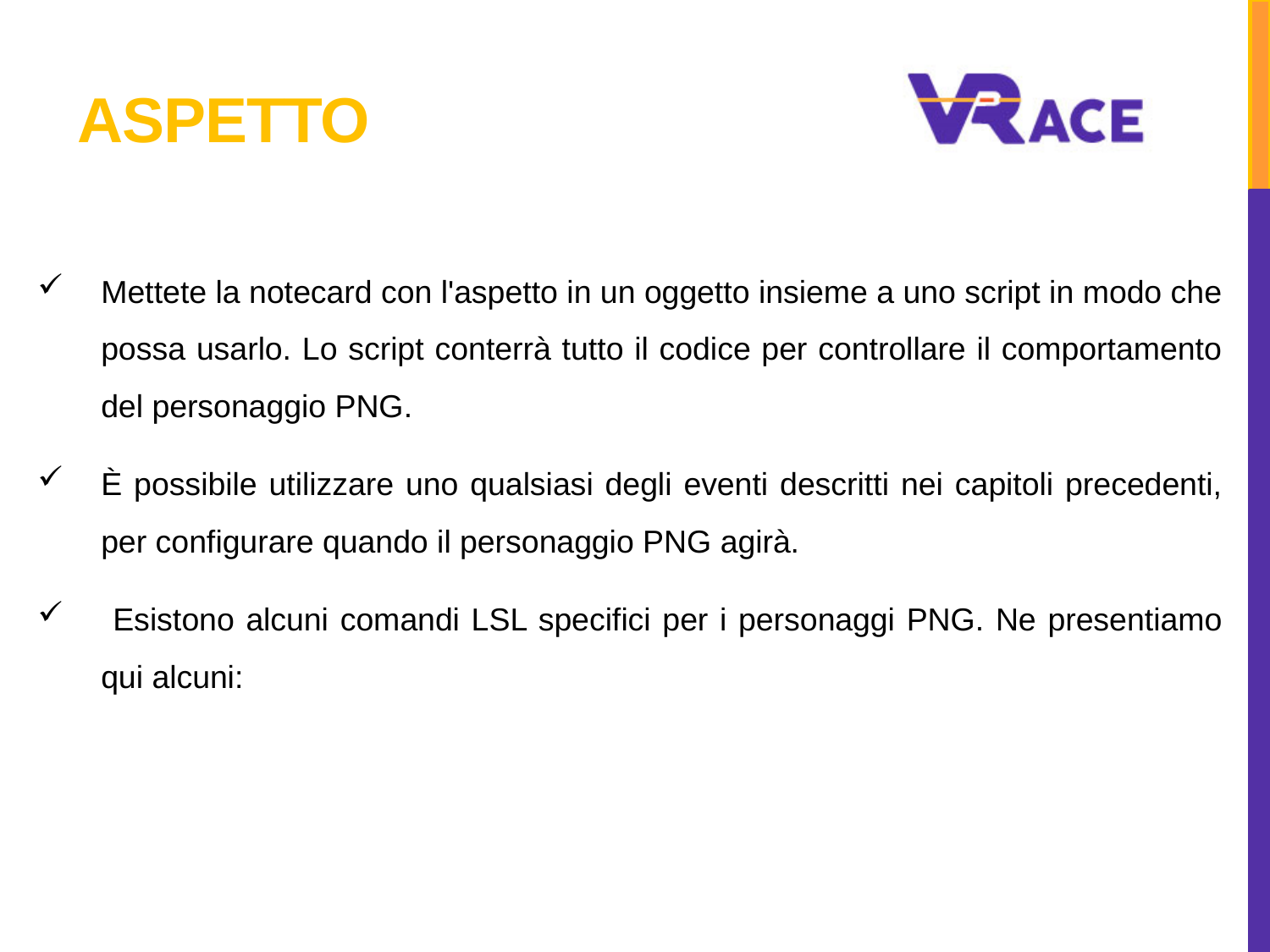

# Aspetto
Mettete la notecard con l'aspetto in un oggetto insieme a uno script in modo che possa usarlo. Lo script conterrà tutto il codice per controllare il comportamento del personaggio PNG.
È possibile utilizzare uno qualsiasi degli eventi descritti nei capitoli precedenti, per configurare quando il personaggio PNG agirà.
 Esistono alcuni comandi LSL specifici per i personaggi PNG. Ne presentiamo qui alcuni: